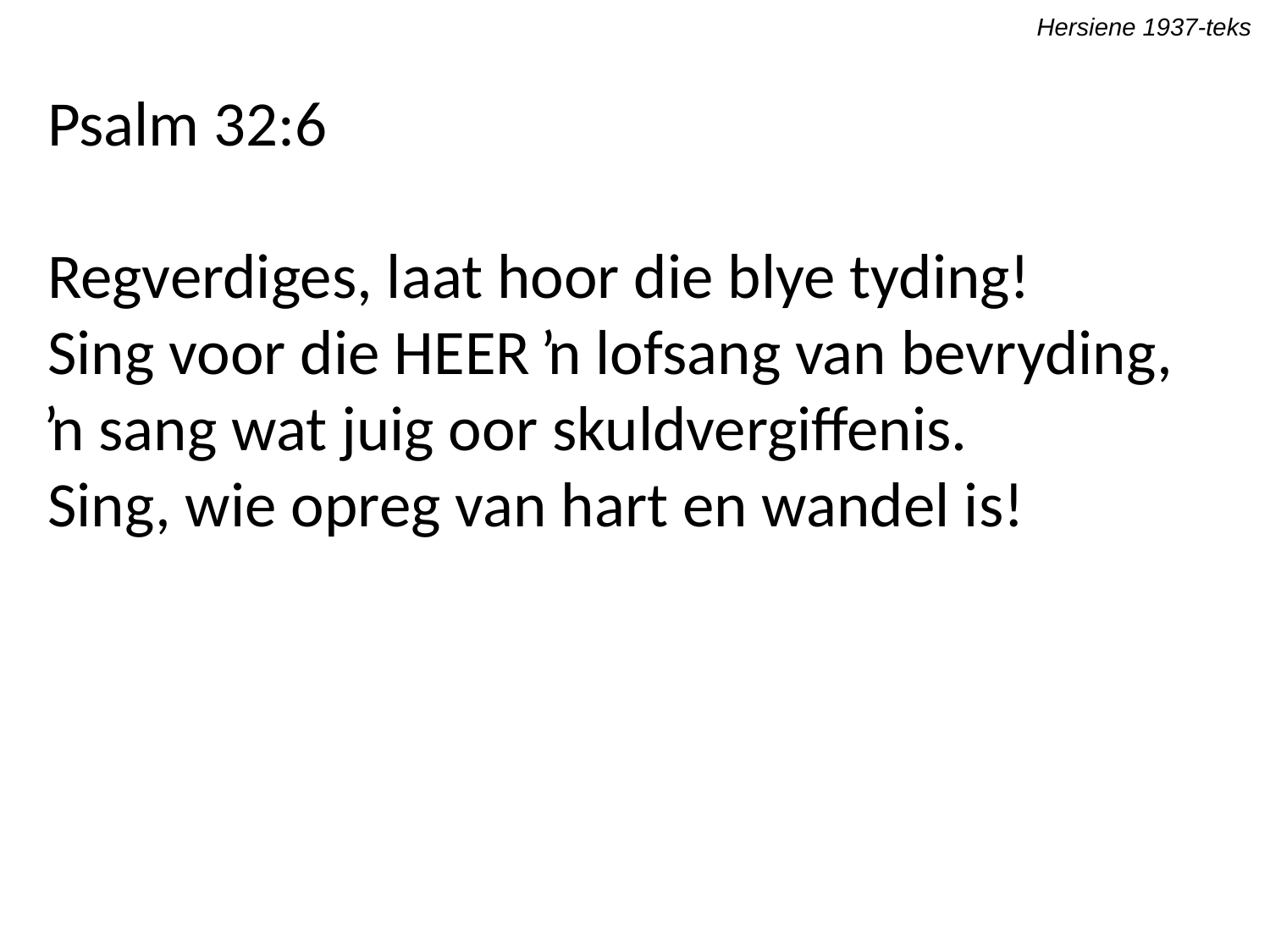

Hersiene 1937-teks
Psalm 32:6

Regverdiges, laat hoor die blye tyding!
Sing voor die Heer ŉ lofsang van bevryding,
ŉ sang wat juig oor skuldvergiffenis.
Sing, wie opreg van hart en wandel is!